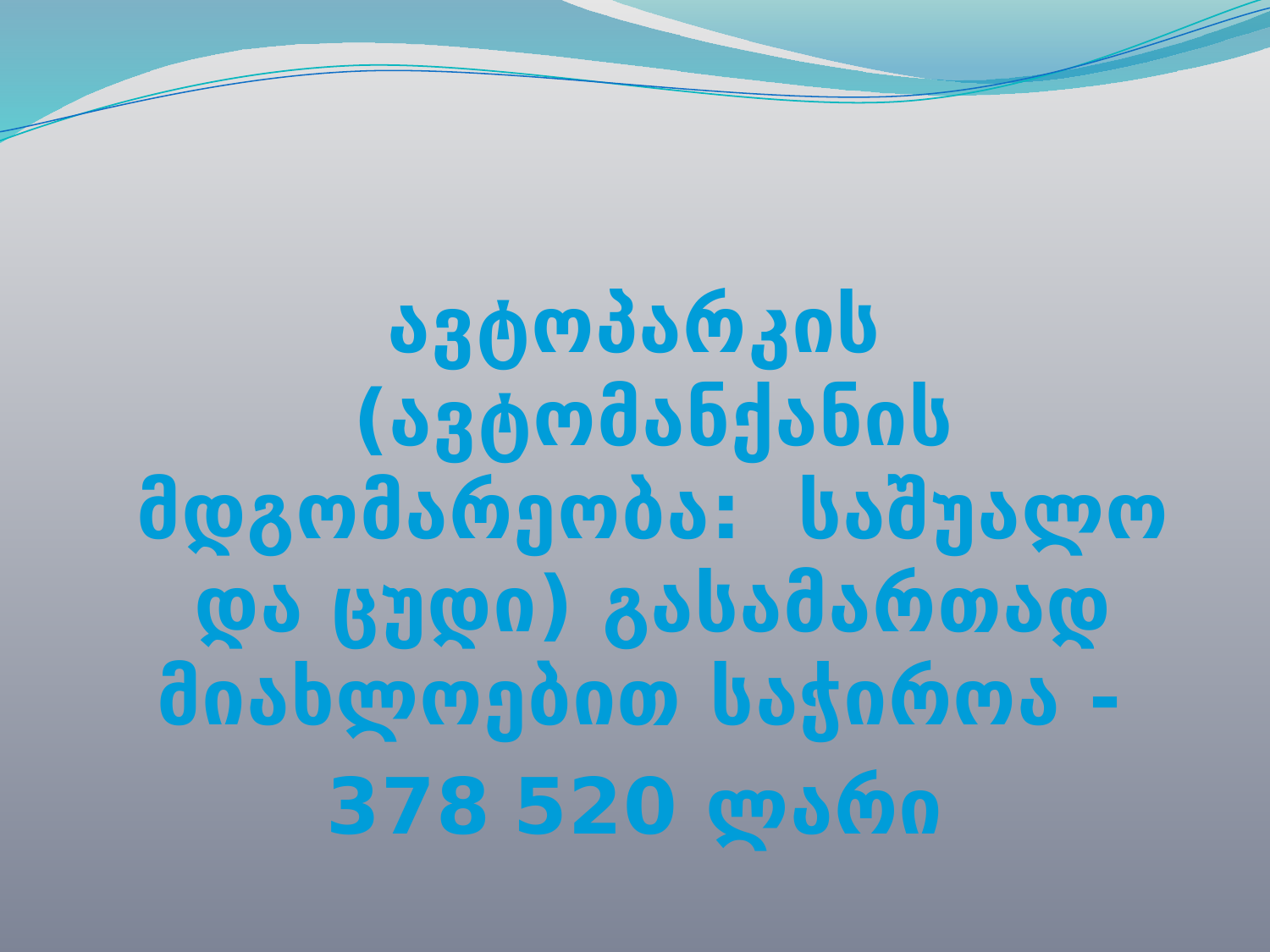

ავტოპარკის (ავტომანქანის მდგომარეობა:  საშუალო და ცუდი) გასამართად მიახლოებით საჭიროა -
378 520 ლარი